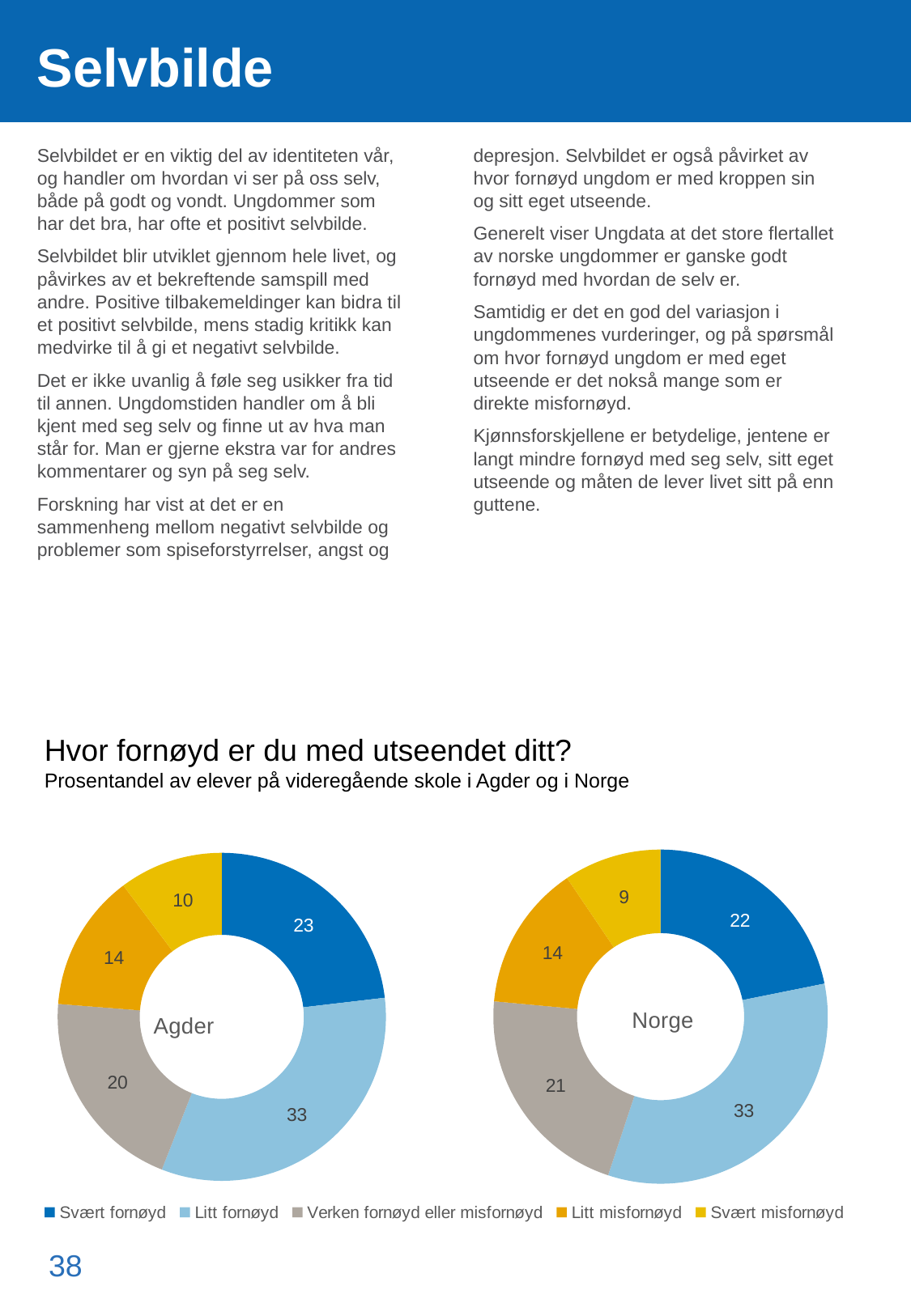

# Selvbilde
Selvbildet er en viktig del av identiteten vår, og handler om hvordan vi ser på oss selv, både på godt og vondt. Ungdommer som har det bra, har ofte et positivt selvbilde.
Selvbildet blir utviklet gjennom hele livet, og påvirkes av et bekreftende samspill med andre. Positive tilbakemeldinger kan bidra til et positivt selvbilde, mens stadig kritikk kan medvirke til å gi et negativt selvbilde.
Det er ikke uvanlig å føle seg usikker fra tid til annen. Ungdomstiden handler om å bli kjent med seg selv og finne ut av hva man står for. Man er gjerne ekstra var for andres kommentarer og syn på seg selv.
Forskning har vist at det er en sammenheng mellom negativt selvbilde og problemer som spiseforstyrrelser, angst og depresjon. Selvbildet er også påvirket av hvor fornøyd ungdom er med kroppen sin og sitt eget utseende.
Generelt viser Ungdata at det store flertallet av norske ungdommer er ganske godt fornøyd med hvordan de selv er.
Samtidig er det en god del variasjon i ungdommenes vurderinger, og på spørsmål om hvor fornøyd ungdom er med eget utseende er det nokså mange som er direkte misfornøyd.
Kjønnsforskjellene er betydelige, jentene er langt mindre fornøyd med seg selv, sitt eget utseende og måten de lever livet sitt på enn guttene.
Hvor fornøyd er du med utseendet ditt?
Prosentandel av elever på videregående skole i Agder og i Norge

### Chart: Agder

| Category | Kommune |
|---|---|
| Svært fornøyd | 23.141025641025642 |
| Litt fornøyd | 32.80769230769231 |
| Verken fornøyd eller misfornøyd | 20.307692307692307 |
| Litt misfornøyd | 13.512820512820511 |
| Svært misfornøyd | 10.23076923076923 |

### Chart: Norge

| Category | Norge |
|---|---|
| Svært fornøyd | 21.83294356440012 |
| Litt fornøyd | 33.24471605700922 |
| Verken fornøyd eller misfornøyd | 21.385076997749636 |
| Litt misfornøyd | 14.095662533645148 |
| Svært misfornøyd | 9.44160084719587 |
38